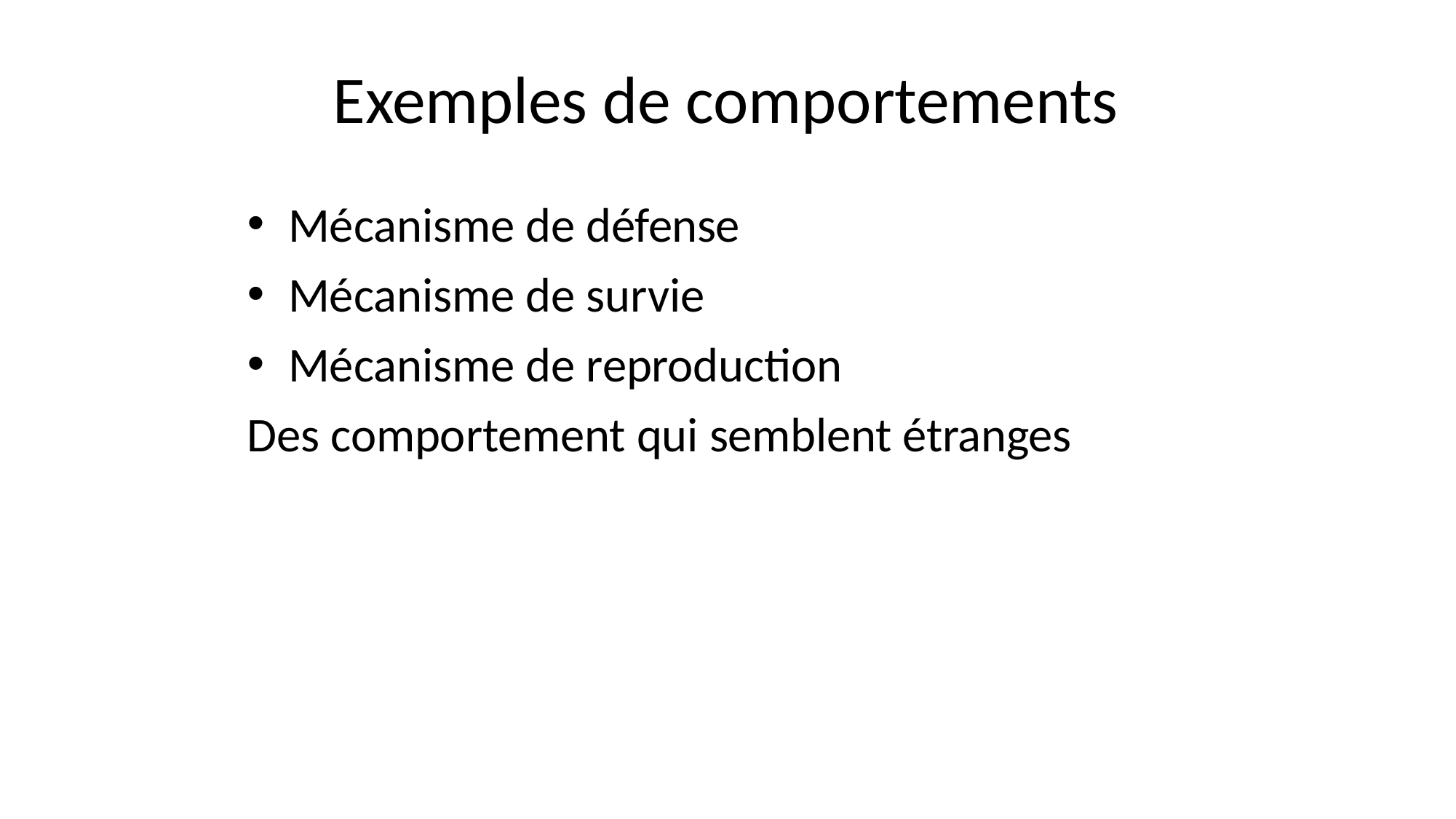

# Exemples de comportements
Mécanisme de défense
Mécanisme de survie
Mécanisme de reproduction
Des comportement qui semblent étranges